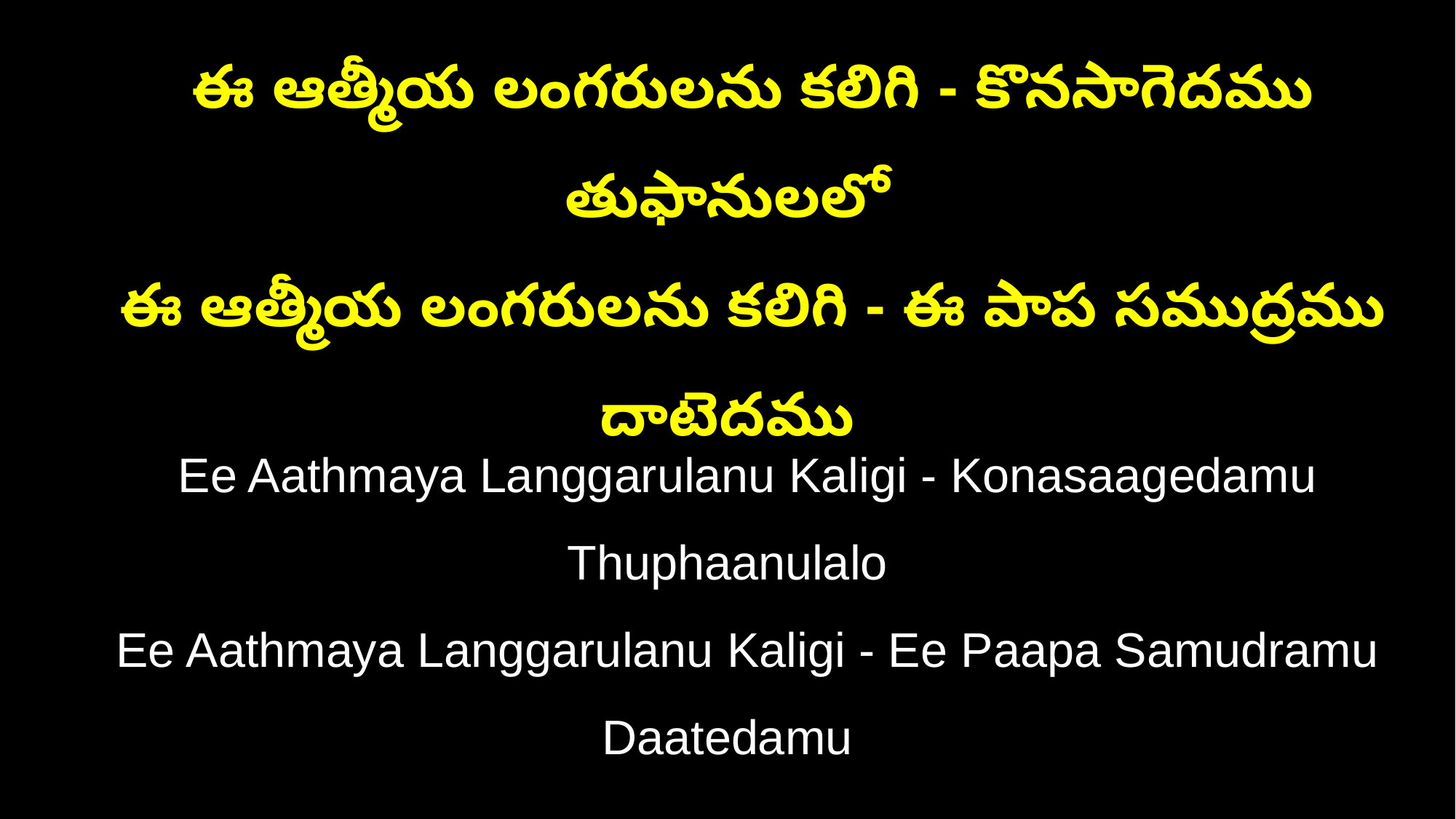

ఈ ఆత్మీయ లంగరులను కలిగి - కొనసాగెదము తుఫానులలో
   ఈ ఆత్మీయ లంగరులను కలిగి - ఈ పాప సముద్రము దాటెదము
   Ee Aathmaya Langgarulanu Kaligi - Konasaagedamu Thuphaanulalo
   Ee Aathmaya Langgarulanu Kaligi - Ee Paapa Samudramu Daatedamu